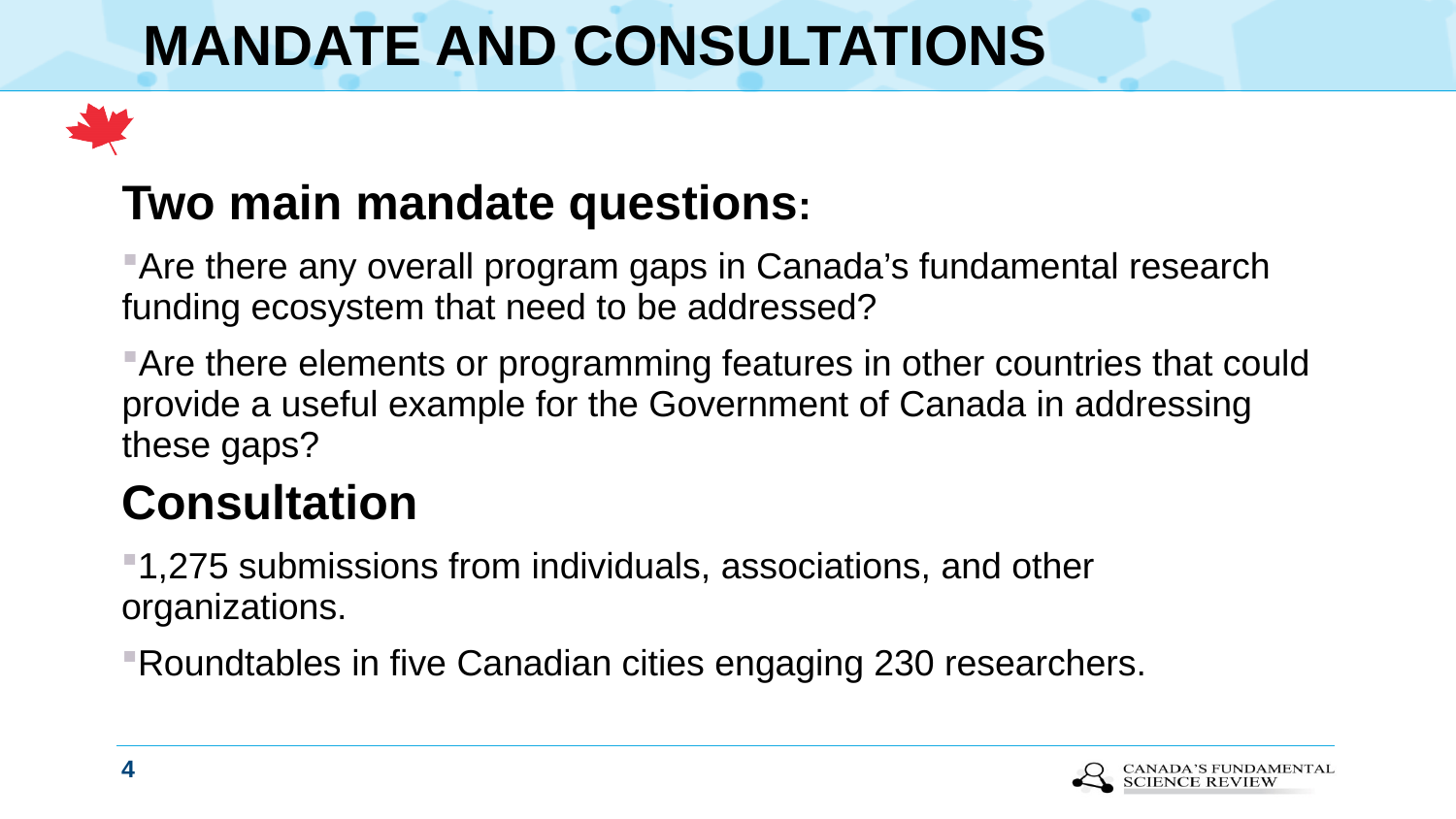

# MANDATE AND CONSULTATIONS
Two main mandate questions:
Are there any overall program gaps in Canada’s fundamental research funding ecosystem that need to be addressed?
Are there elements or programming features in other countries that could provide a useful example for the Government of Canada in addressing these gaps?

Consultation
1,275 submissions from individuals, associations, and other organizations.
Roundtables in five Canadian cities engaging 230 researchers.